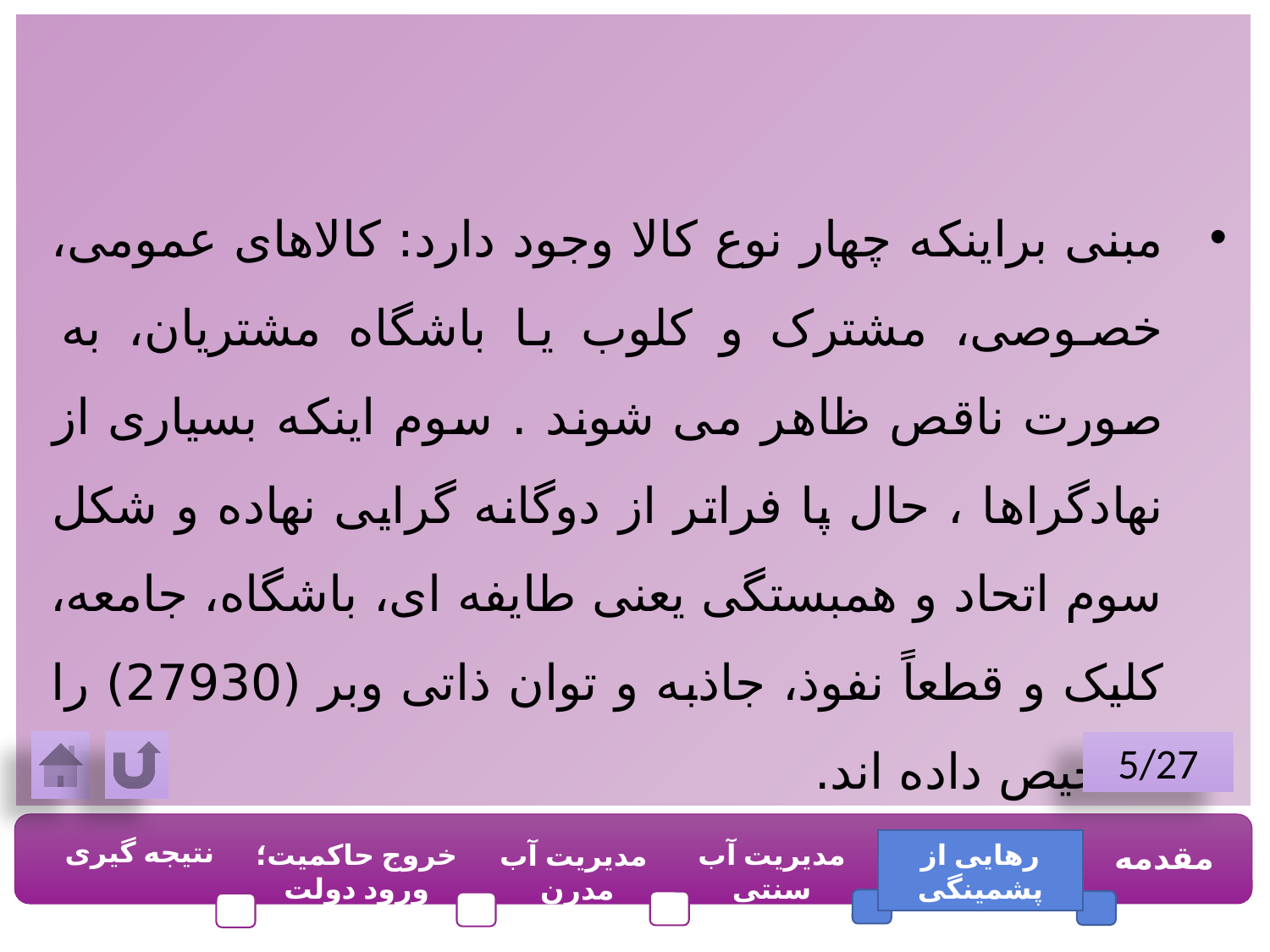

مبنی براینکه چهار نوع کالا وجود دارد: کالاهای عمومی، خصوصی، مشترک و کلوب یا باشگاه مشتریان، به صورت ناقص ظاهر می شوند . سوم اینکه بسیاری از نهادگراها ، حال پا فراتر از دوگانه گرایی نهاده و شکل سوم اتحاد و همبستگی یعنی طایفه ای، باشگاه، جامعه، کلیک و قطعاً نفوذ، جاذبه و توان ذاتی وبر (27930) را تشخیص داده اند.

5/27

نتیجه گیری
خروج حاکمیت؛
 ورود دولت
مدیریت آب سنتی
رهایی از پشمینگی
مقدمه
مدیریت آب مدرن